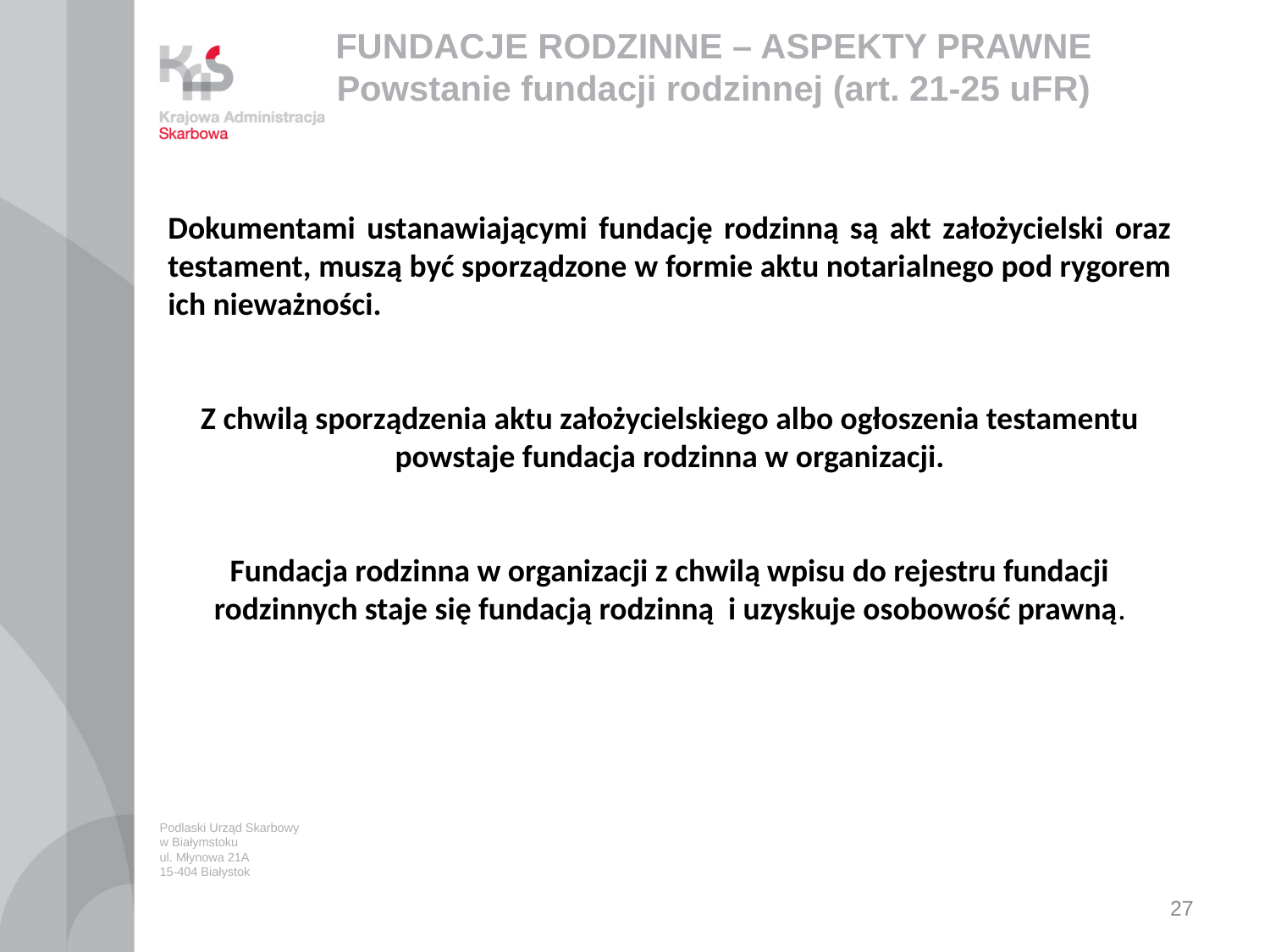

# FUNDACJE RODZINNE – ASPEKTY PRAWNE Powstanie fundacji rodzinnej (art. 21-25 uFR)

Dokumentami ustanawiającymi fundację rodzinną są akt założycielski oraz testament, muszą być sporządzone w formie aktu notarialnego pod rygorem ich nieważności.

Z chwilą sporządzenia aktu założycielskiego albo ogłoszenia testamentu powstaje fundacja rodzinna w organizacji.

Fundacja rodzinna w organizacji z chwilą wpisu do rejestru fundacji rodzinnych staje się fundacją rodzinną  i uzyskuje osobowość prawną.
Podlaski Urząd Skarbowy
w Białymstoku
ul. Młynowa 21A
15-404 Białystok
27